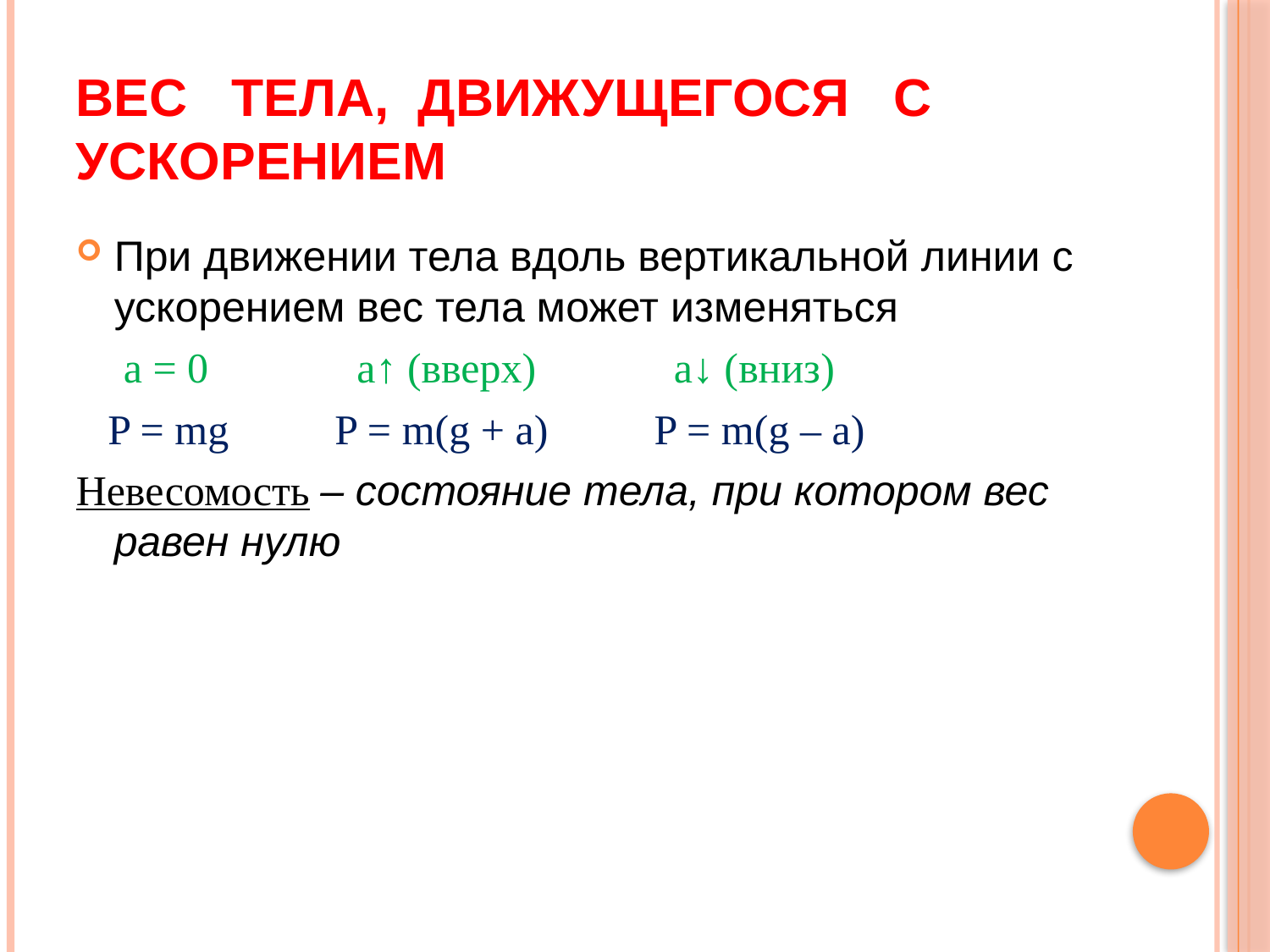

# ВЕС   ТЕЛА,  ДВИЖУЩЕГОСЯ   С   УСКОРЕНИЕМ
При движении тела вдоль вертикальной линии с ускорением вес тела может изменяться
    а = 0              а↑ (вверх)             а↓ (вниз)
   P = mg          P = m(g + a)          P = m(g – a)
Невесомость – состояние тела, при котором вес равен нулю